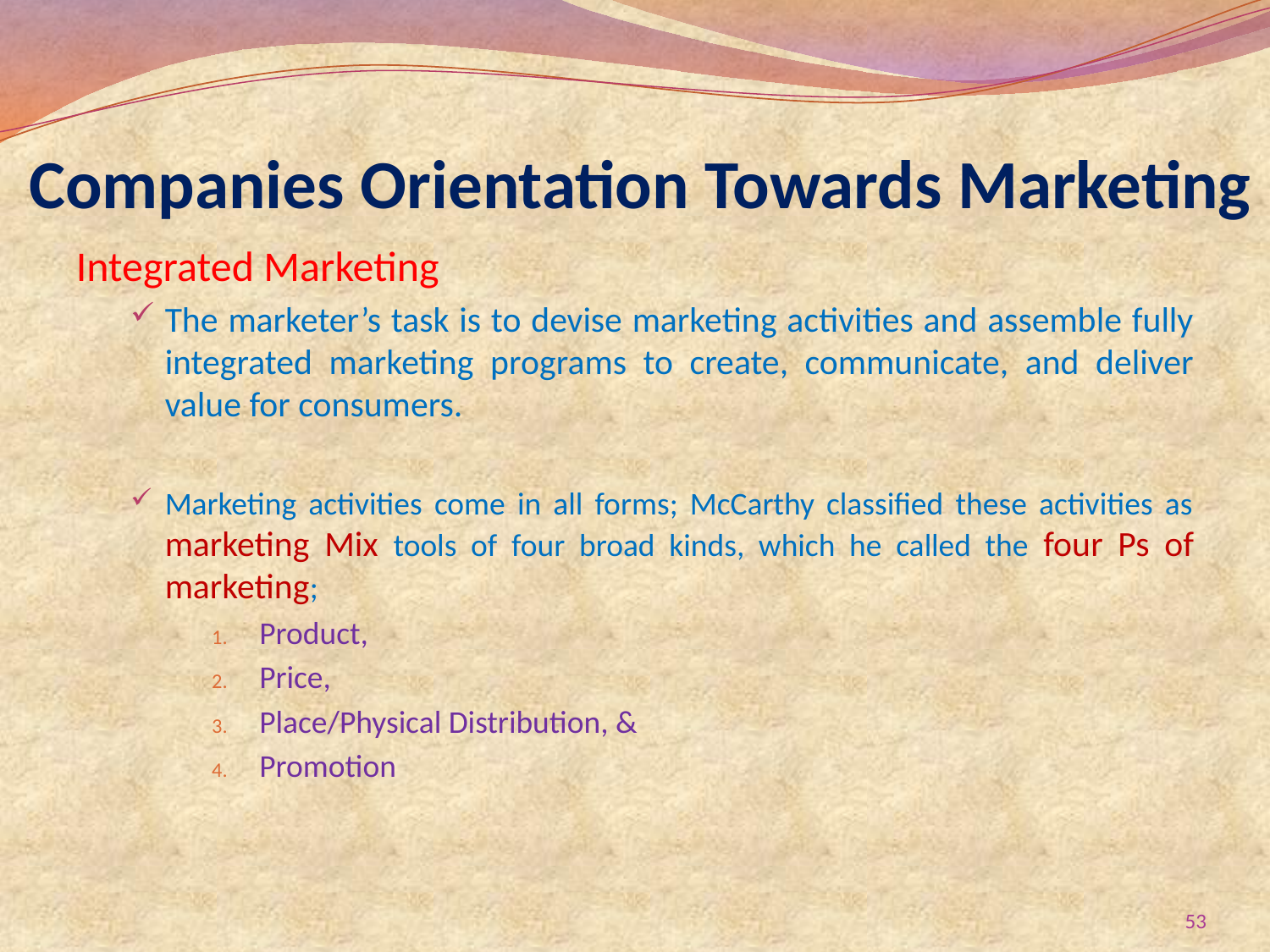

# Companies Orientation Towards Marketing
Integrated Marketing
The marketer’s task is to devise marketing activities and assemble fully integrated marketing programs to create, communicate, and deliver value for consumers.

Marketing activities come in all forms; McCarthy classified these activities as marketing Mix tools of four broad kinds, which he called the four Ps of marketing;
Product,
Price,
Place/Physical Distribution, &
Promotion
53